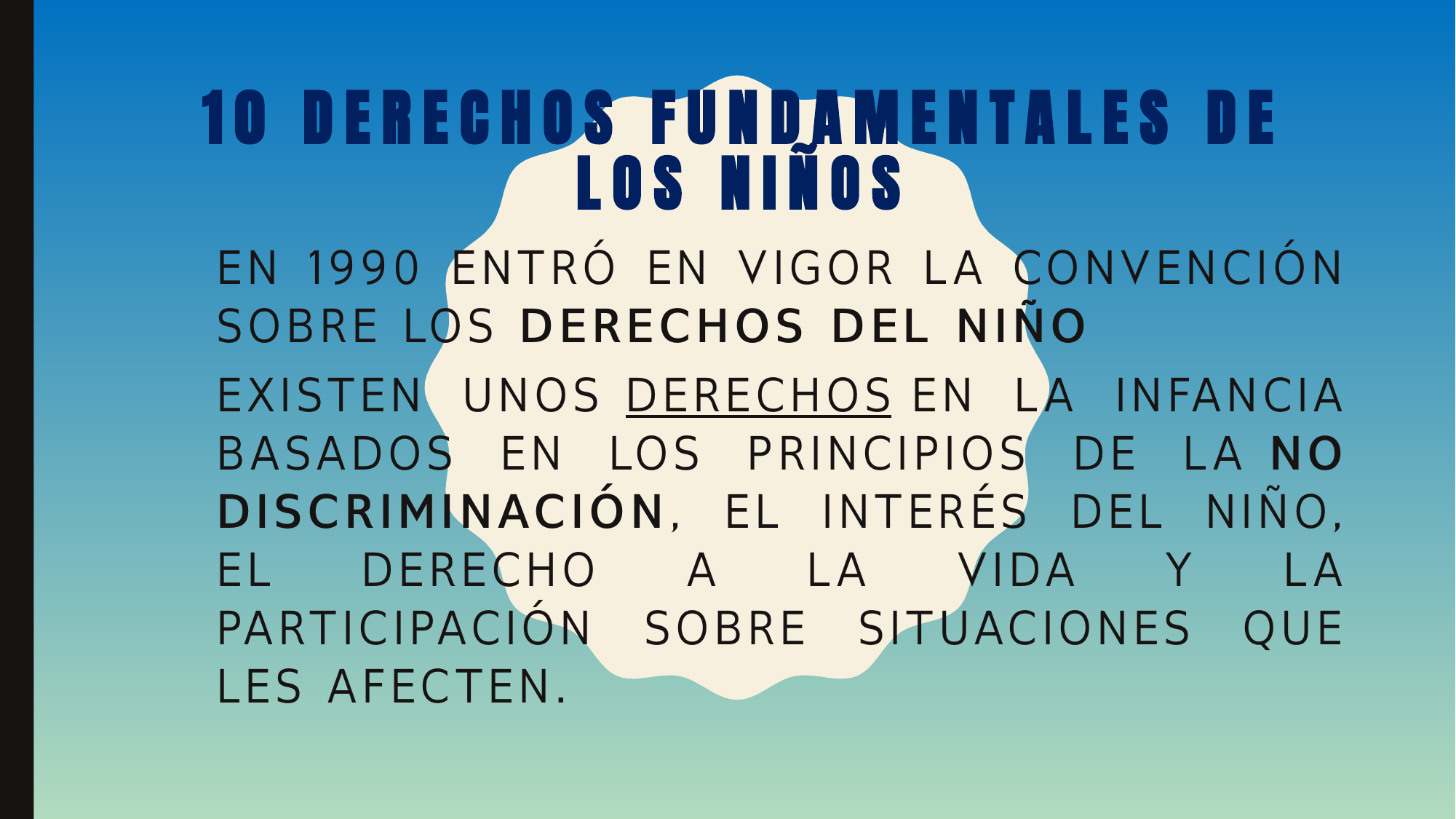

# 10 derechos fundamentales de los niños
En 1990 entró en vigor la Convención sobre los Derechos del Niño
existen unos derechos en la infancia basados en los principios de la no discriminación, el interés del niño, el derecho a la vida y la participación sobre situaciones que les afecten.